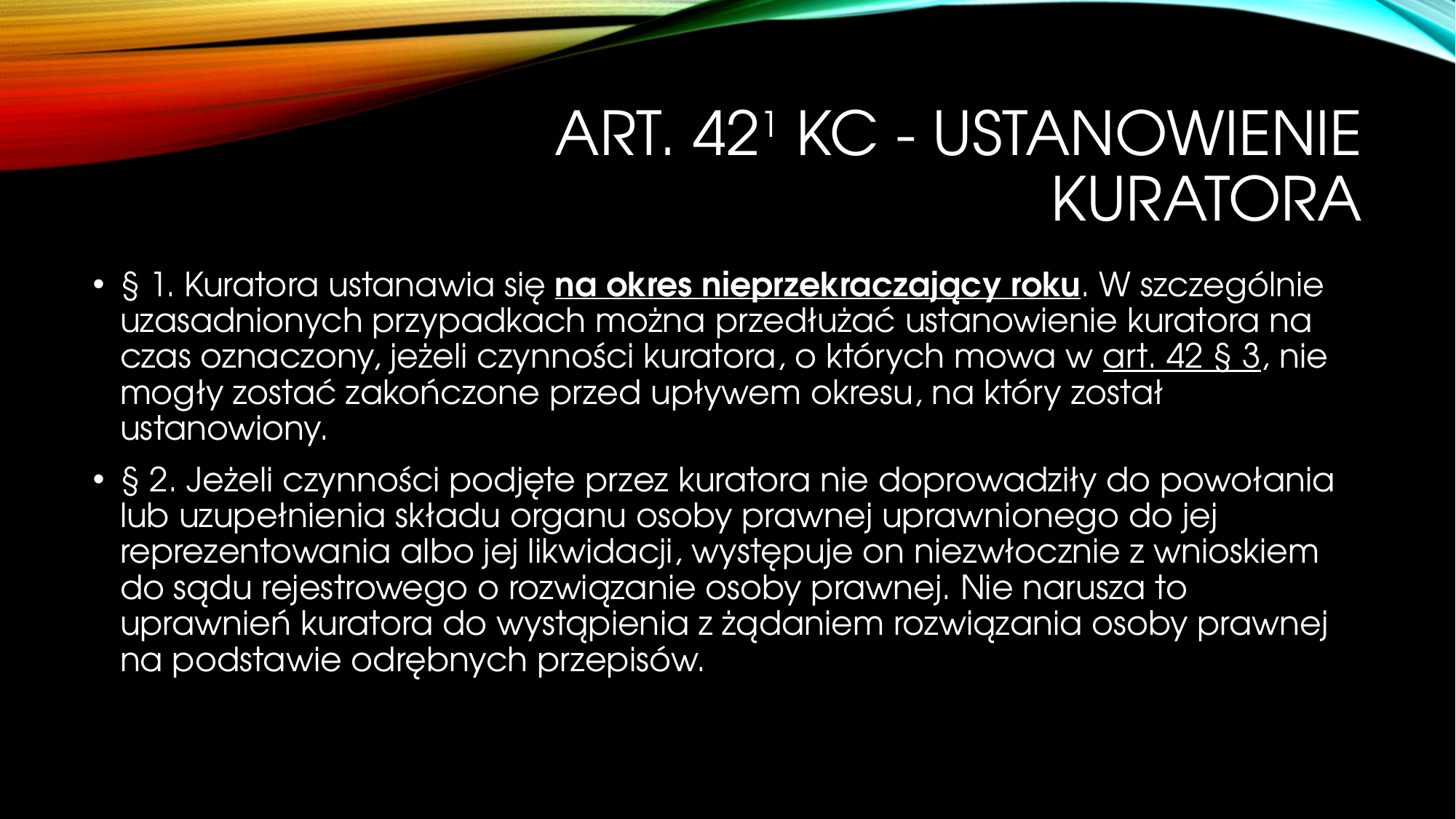

# Art. 421 KC - Ustanowienie kuratora
§ 1. Kuratora ustanawia się na okres nieprzekraczający roku. W szczególnie uzasadnionych przypadkach można przedłużać ustanowienie kuratora na czas oznaczony, jeżeli czynności kuratora, o których mowa w art. 42 § 3, nie mogły zostać zakończone przed upływem okresu, na który został ustanowiony.
§ 2. Jeżeli czynności podjęte przez kuratora nie doprowadziły do powołania lub uzupełnienia składu organu osoby prawnej uprawnionego do jej reprezentowania albo jej likwidacji, występuje on niezwłocznie z wnioskiem do sądu rejestrowego o rozwiązanie osoby prawnej. Nie narusza to uprawnień kuratora do wystąpienia z żądaniem rozwiązania osoby prawnej na podstawie odrębnych przepisów.